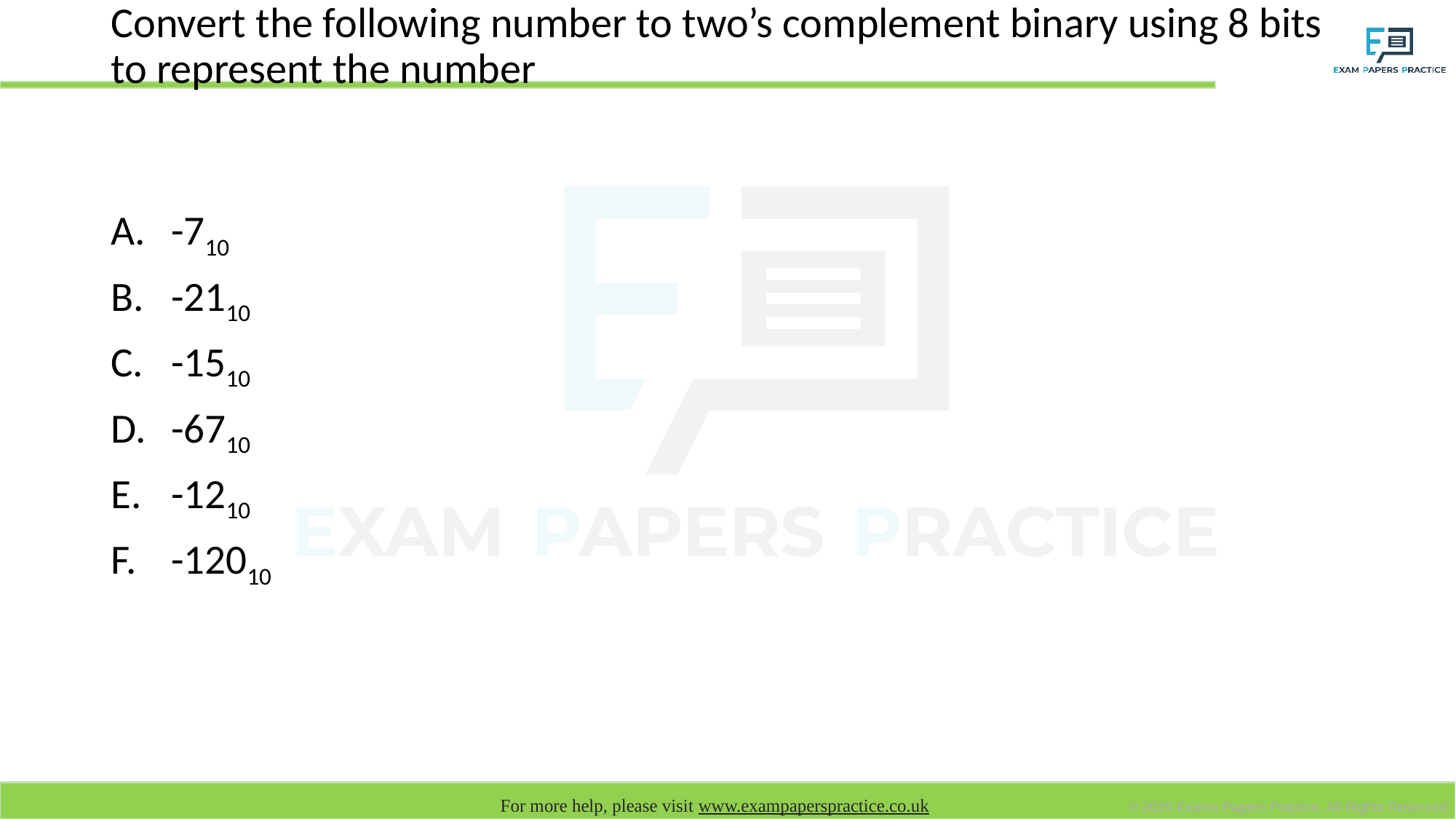

# Convert the following number to two’s complement binary using 8 bits to represent the number
-710
-2110
-1510
-6710
-1210
-12010